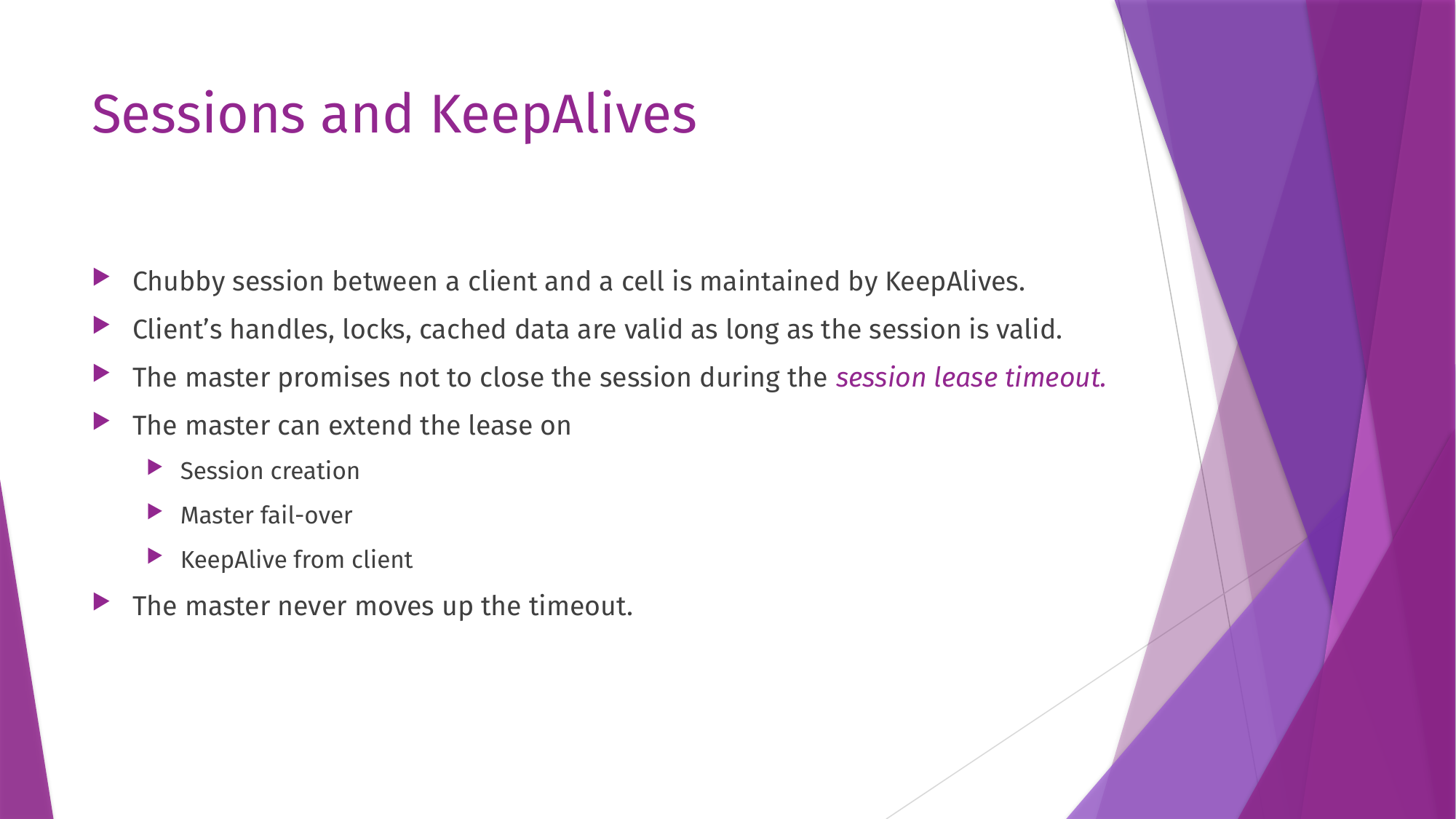

# Sessions and KeepAlives
Chubby session between a client and a cell is maintained by KeepAlives.
Client’s handles, locks, cached data are valid as long as the session is valid.
The master promises not to close the session during the session lease timeout.
The master can extend the lease on
Session creation
Master fail-over
KeepAlive from client
The master never moves up the timeout.